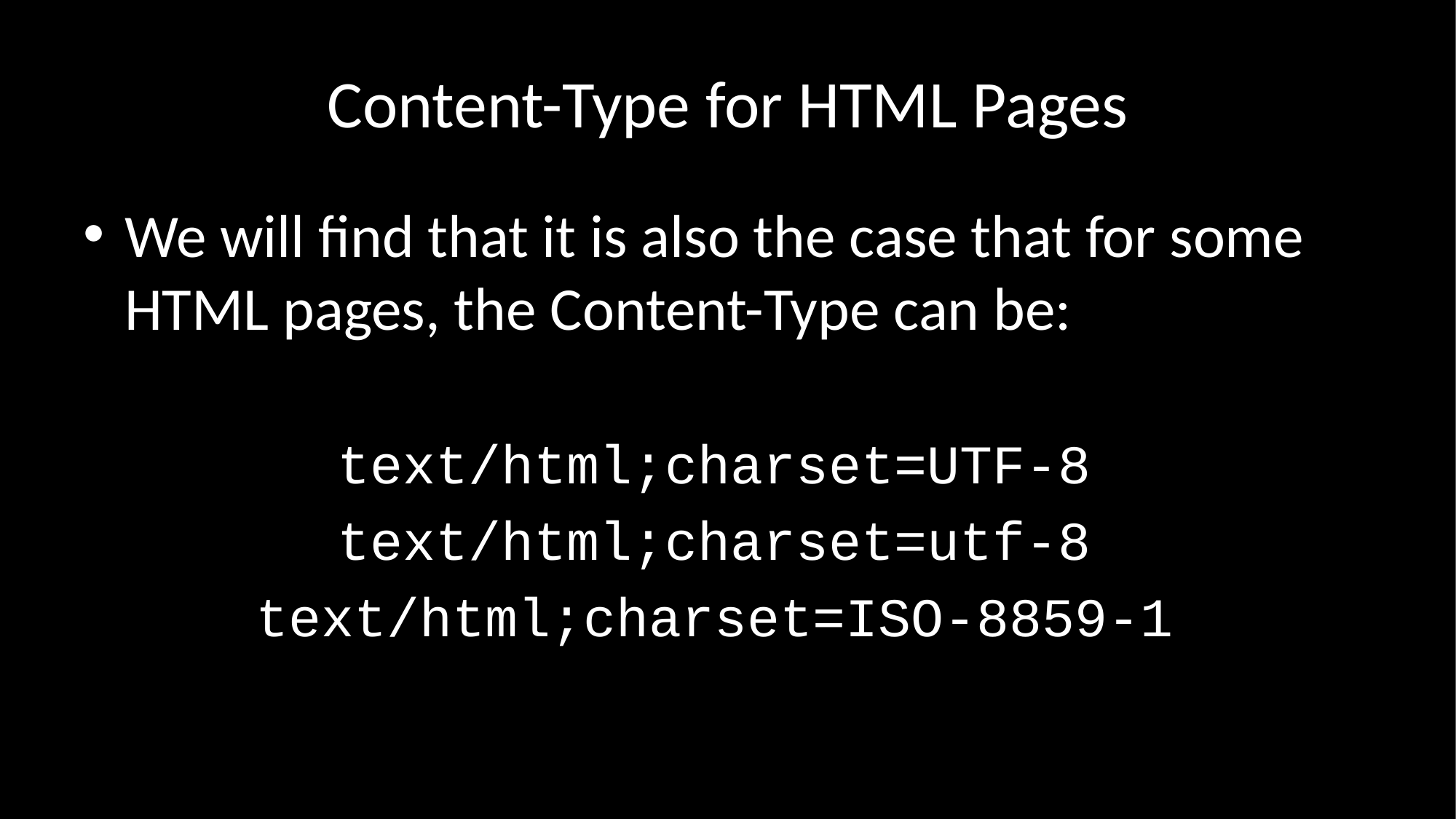

# Content-Type for HTML Pages
We will find that it is also the case that for some HTML pages, the Content-Type can be:

text/html;charset=UTF-8
text/html;charset=utf-8
text/html;charset=ISO-8859-1